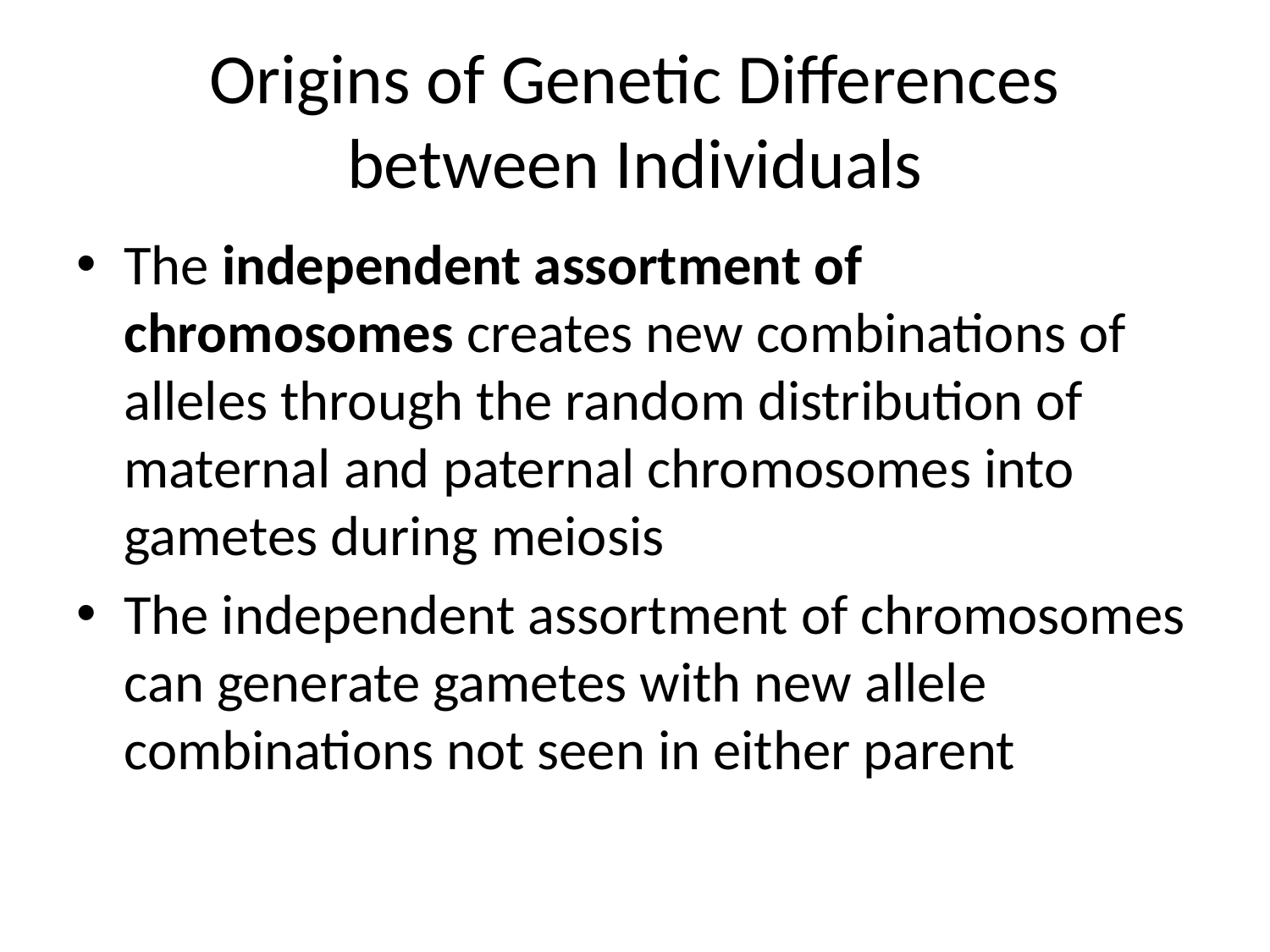

# Origins of Genetic Differences between Individuals
The independent assortment of chromosomes creates new combinations of alleles through the random distribution of maternal and paternal chromosomes into gametes during meiosis
The independent assortment of chromosomes can generate gametes with new allele combinations not seen in either parent